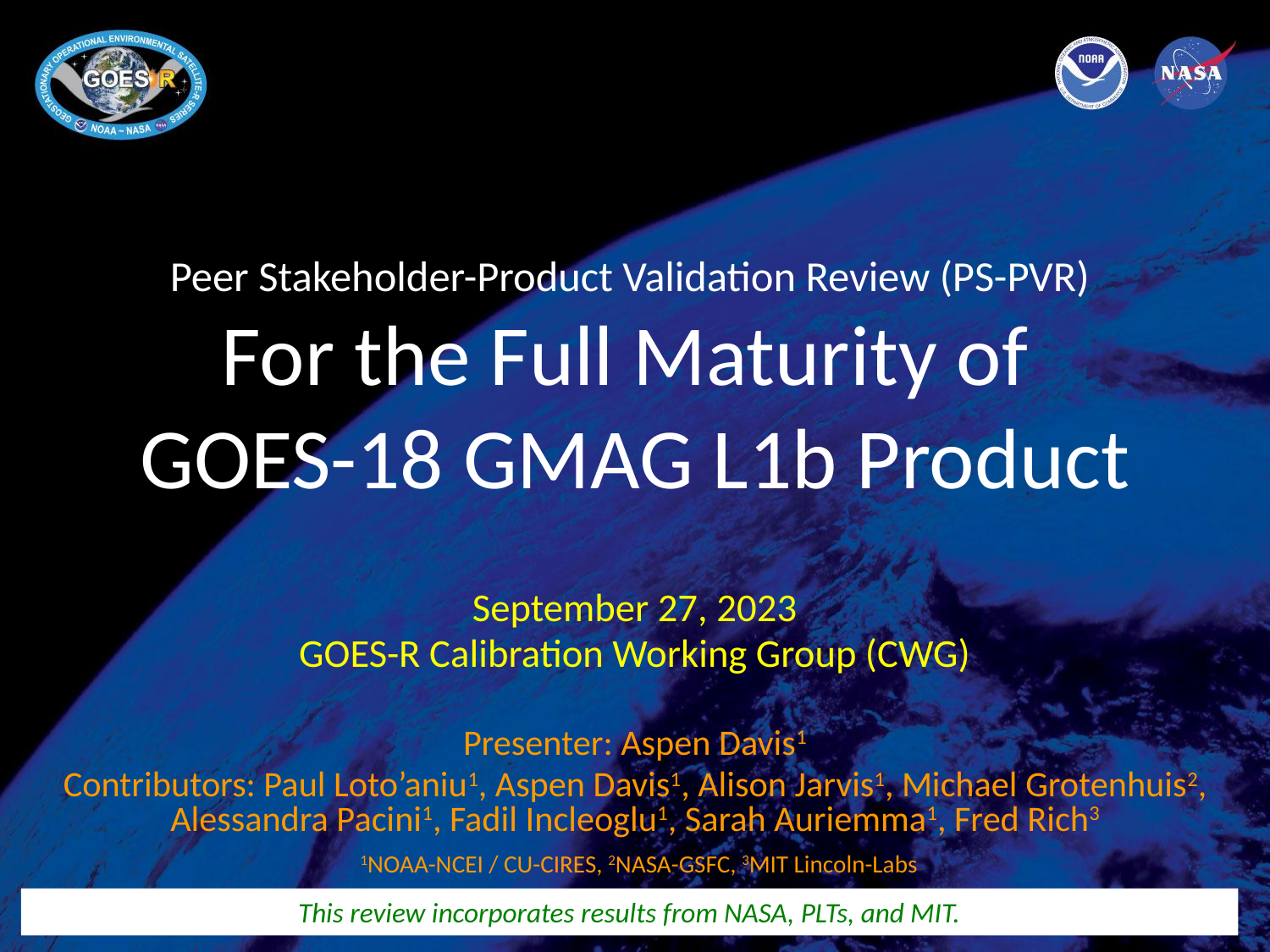

# Peer Stakeholder-Product Validation Review (PS-PVR) For the Full Maturity of GOES-18 GMAG L1b Product

September 27, 2023
GOES-R Calibration Working Group (CWG)

Presenter: Aspen Davis1
Contributors: Paul Loto’aniu1, Aspen Davis1, Alison Jarvis1, Michael Grotenhuis2, Alessandra Pacini1, Fadil Incleoglu1, Sarah Auriemma1, Fred Rich3
 1NOAA-NCEI / CU-CIRES, 2NASA-GSFC, 3MIT Lincoln-Labs

This review incorporates results from NASA, PLTs, and MIT.